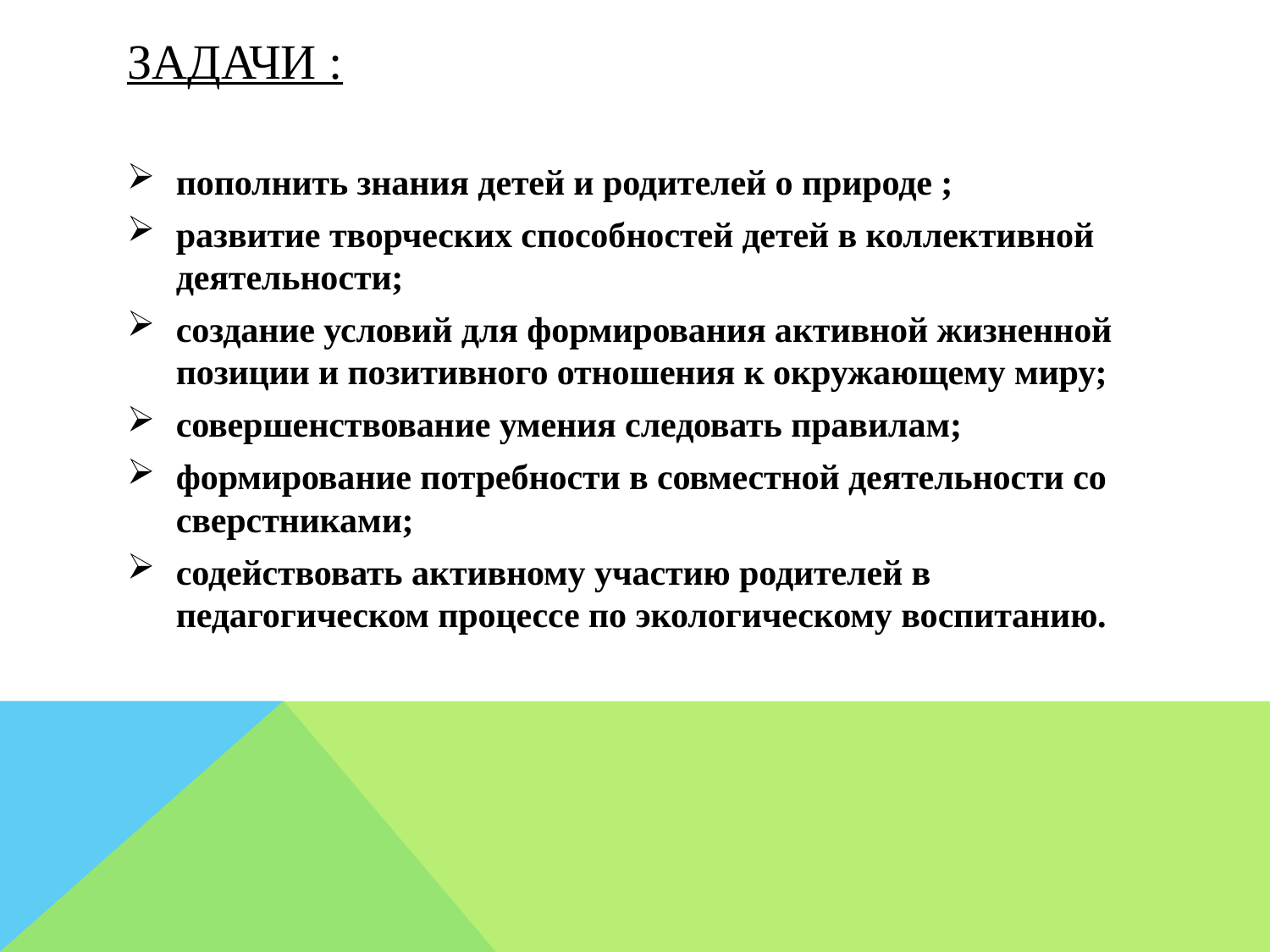

# Задачи :
пополнить знания детей и родителей о природе ;
развитие творческих способностей детей в коллективной деятельности;
создание условий для формирования активной жизненной позиции и позитивного отношения к окружающему миру;
совершенствование умения следовать правилам;
формирование потребности в совместной деятельности со сверстниками;
содействовать активному участию родителей в педагогическом процессе по экологическому воспитанию.